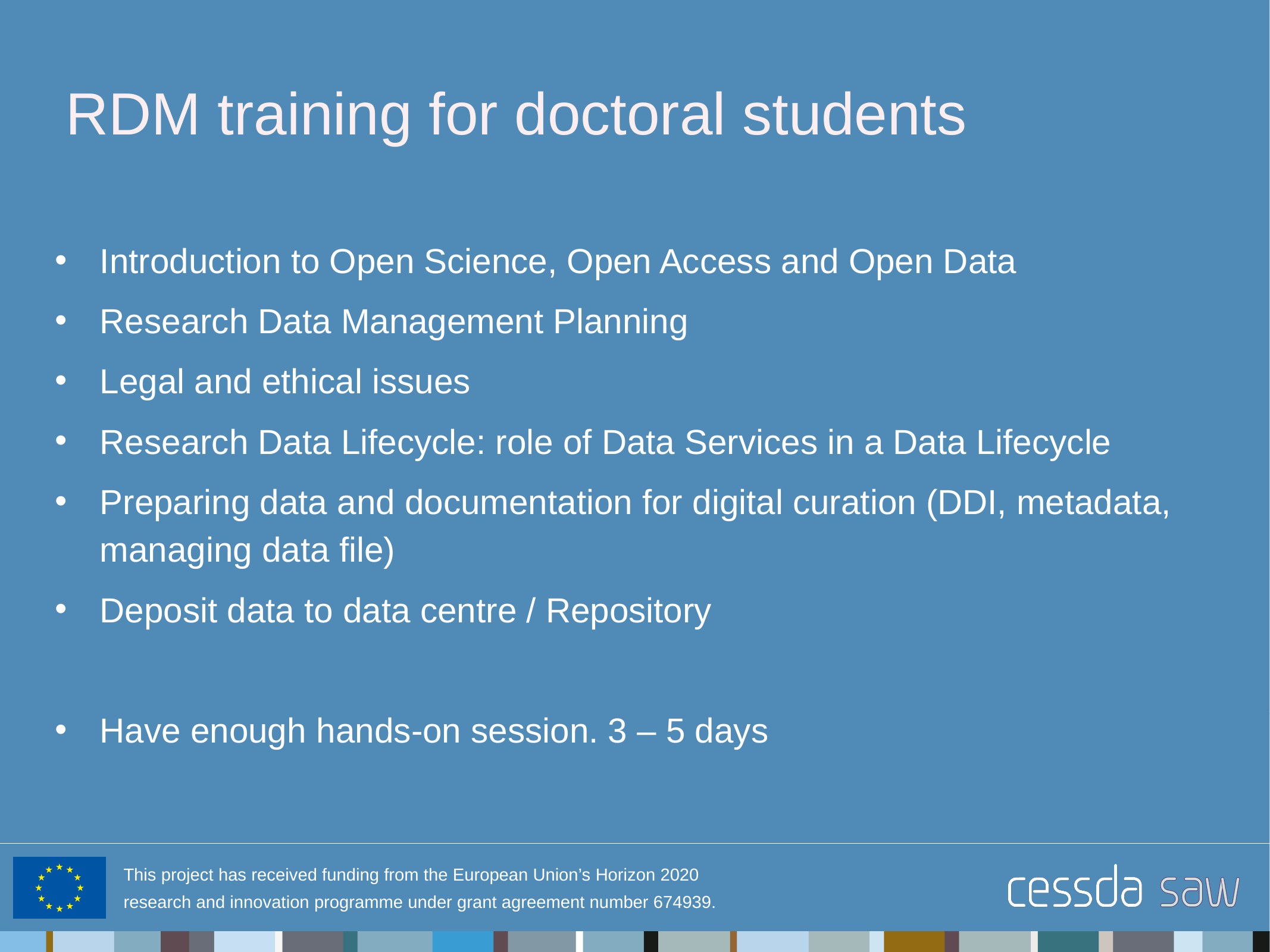

# RDM training for doctoral students

Introduction to Open Science, Open Access and Open Data
Research Data Management Planning
Legal and ethical issues
Research Data Lifecycle: role of Data Services in a Data Lifecycle
Preparing data and documentation for digital curation (DDI, metadata, managing data file)
Deposit data to data centre / Repository

Have enough hands-on session. 3 – 5 days